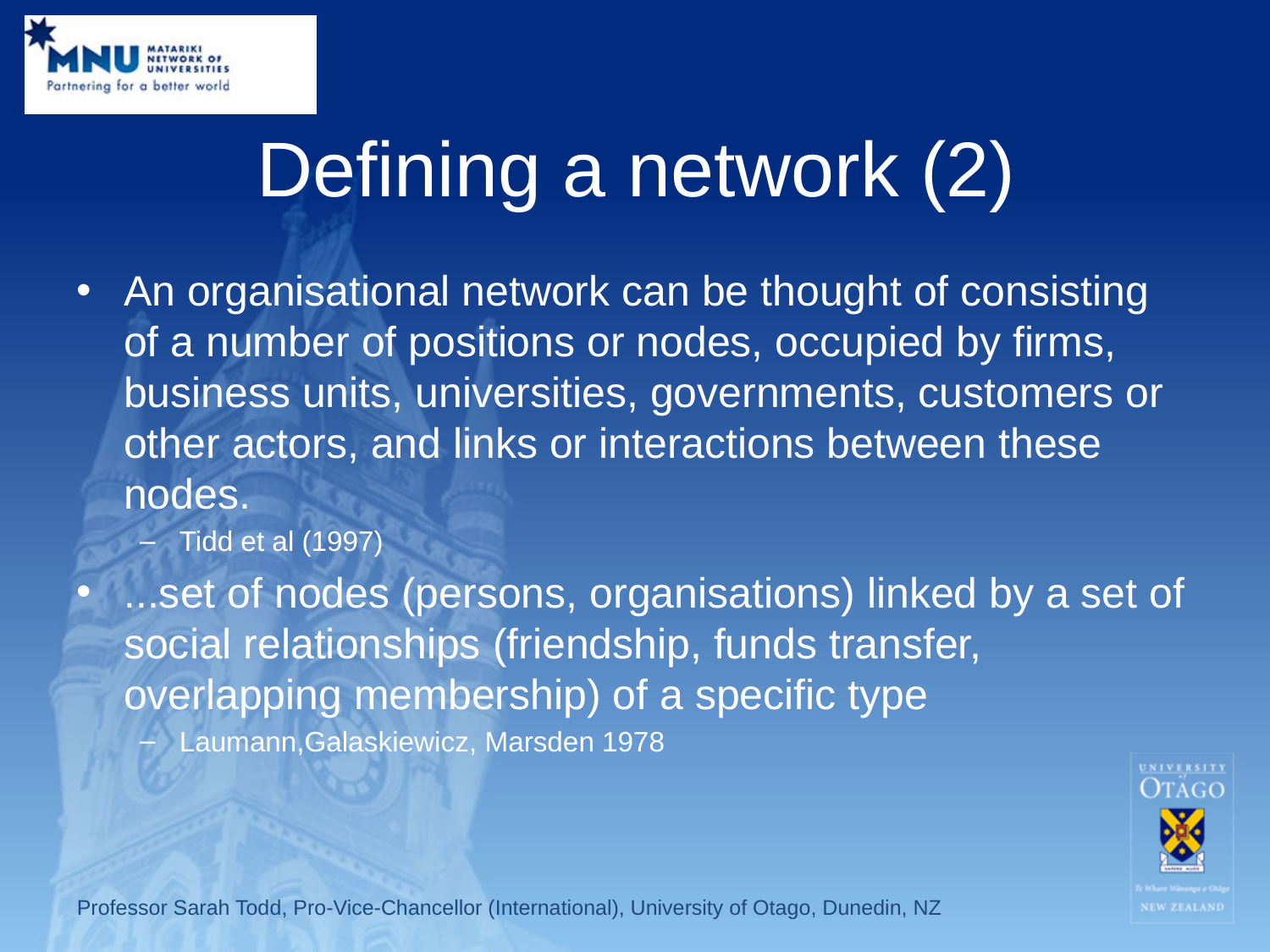

# Defining a network (2)

An organisational network can be thought of consisting of a number of positions or nodes, occupied by firms, business units, universities, governments, customers or other actors, and links or interactions between these nodes.
Tidd et al (1997)
...set of nodes (persons, organisations) linked by a set of social relationships (friendship, funds transfer, overlapping membership) of a specific type
Laumann,Galaskiewicz, Marsden 1978
Professor Sarah Todd, Pro-Vice-Chancellor (International), University of Otago, Dunedin, NZ